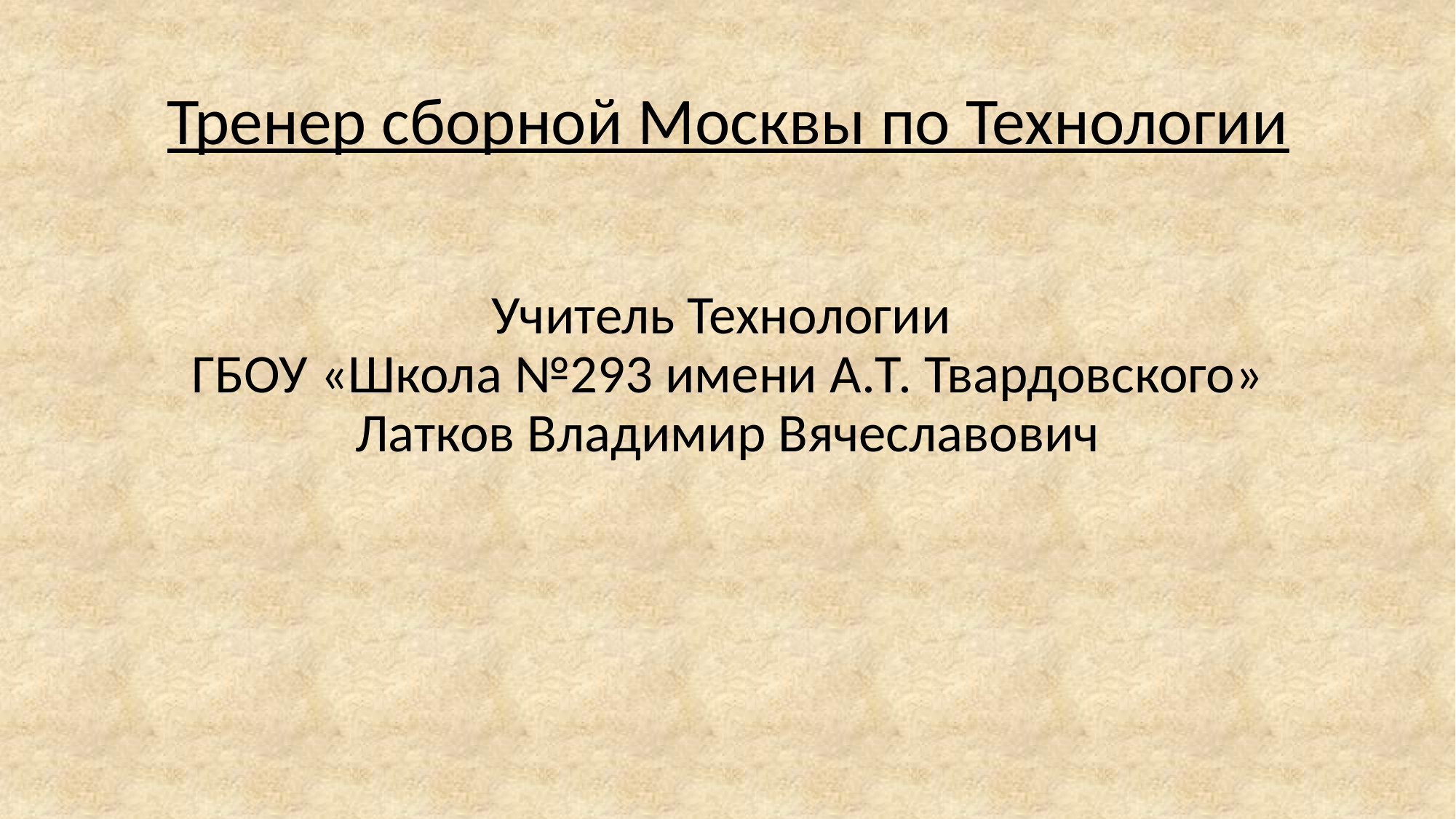

# Тренер сборной Москвы по Технологии
Учитель Технологии
ГБОУ «Школа №293 имени А.Т. Твардовского» Латков Владимир Вячеславович